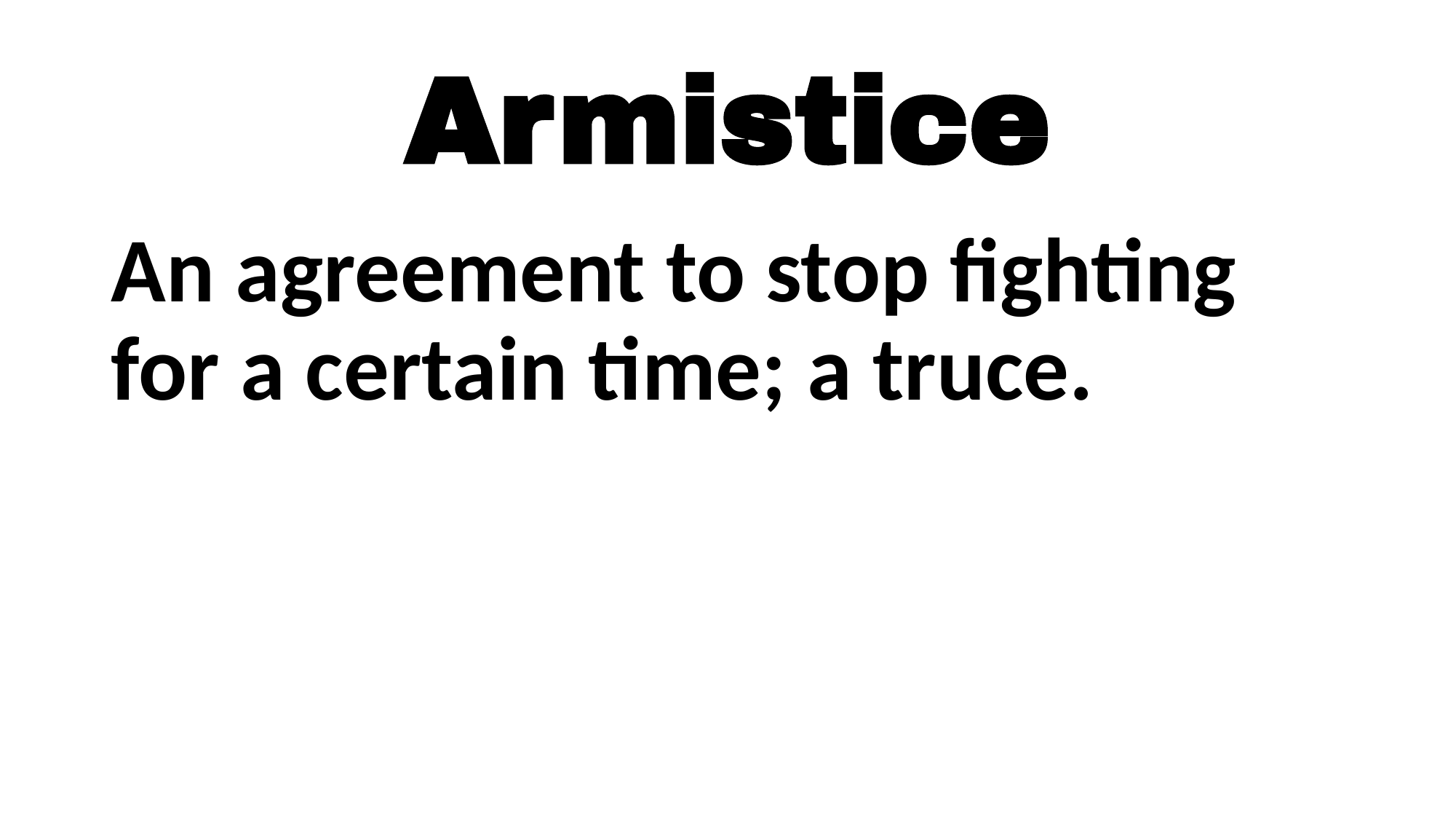

# Armistice
An agreement to stop fighting for a certain time; a truce.